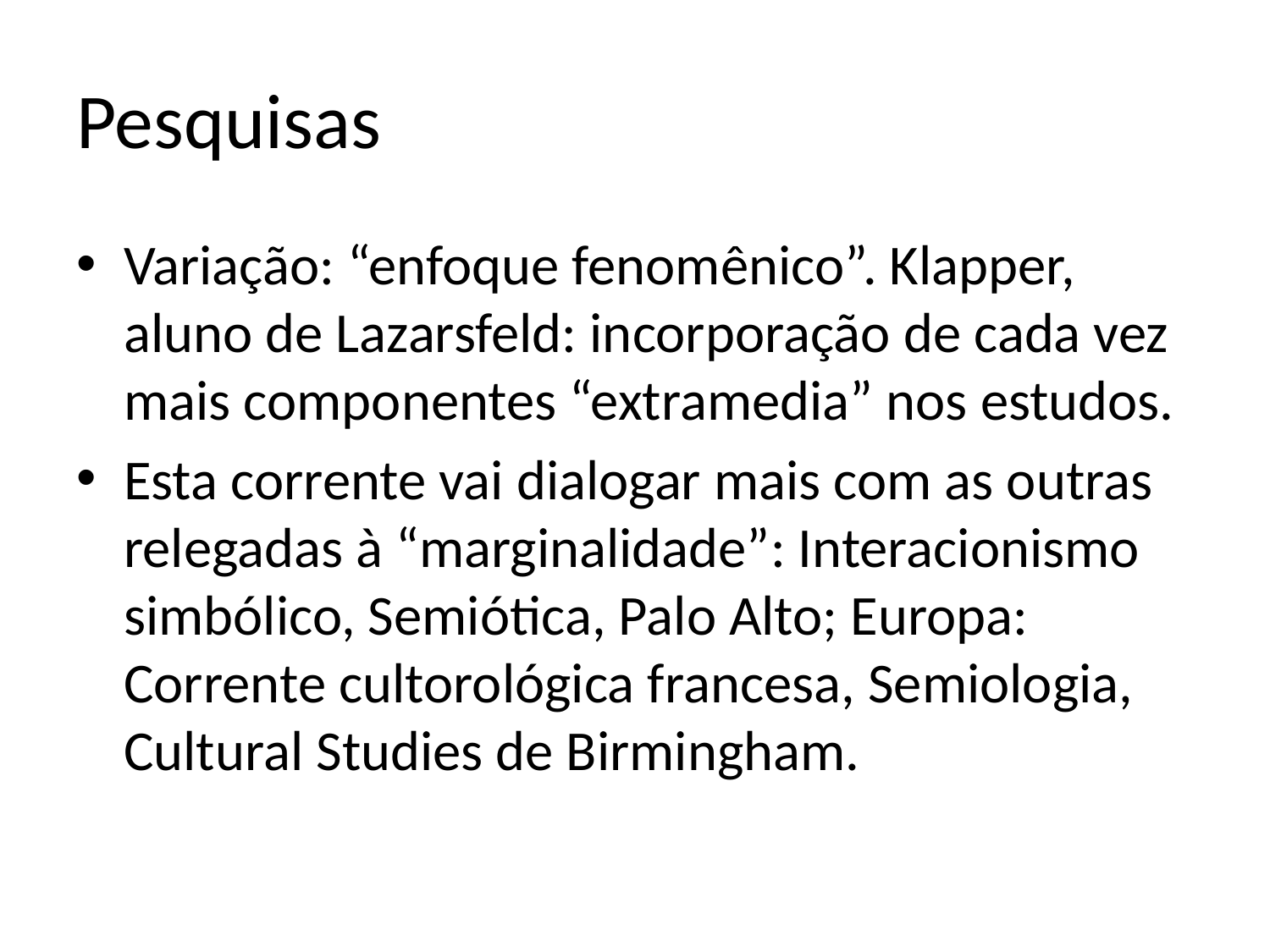

# Pesquisas
Variação: “enfoque fenomênico”. Klapper, aluno de Lazarsfeld: incorporação de cada vez mais componentes “extramedia” nos estudos.
Esta corrente vai dialogar mais com as outras relegadas à “marginalidade”: Interacionismo simbólico, Semiótica, Palo Alto; Europa: Corrente cultorológica francesa, Semiologia, Cultural Studies de Birmingham.